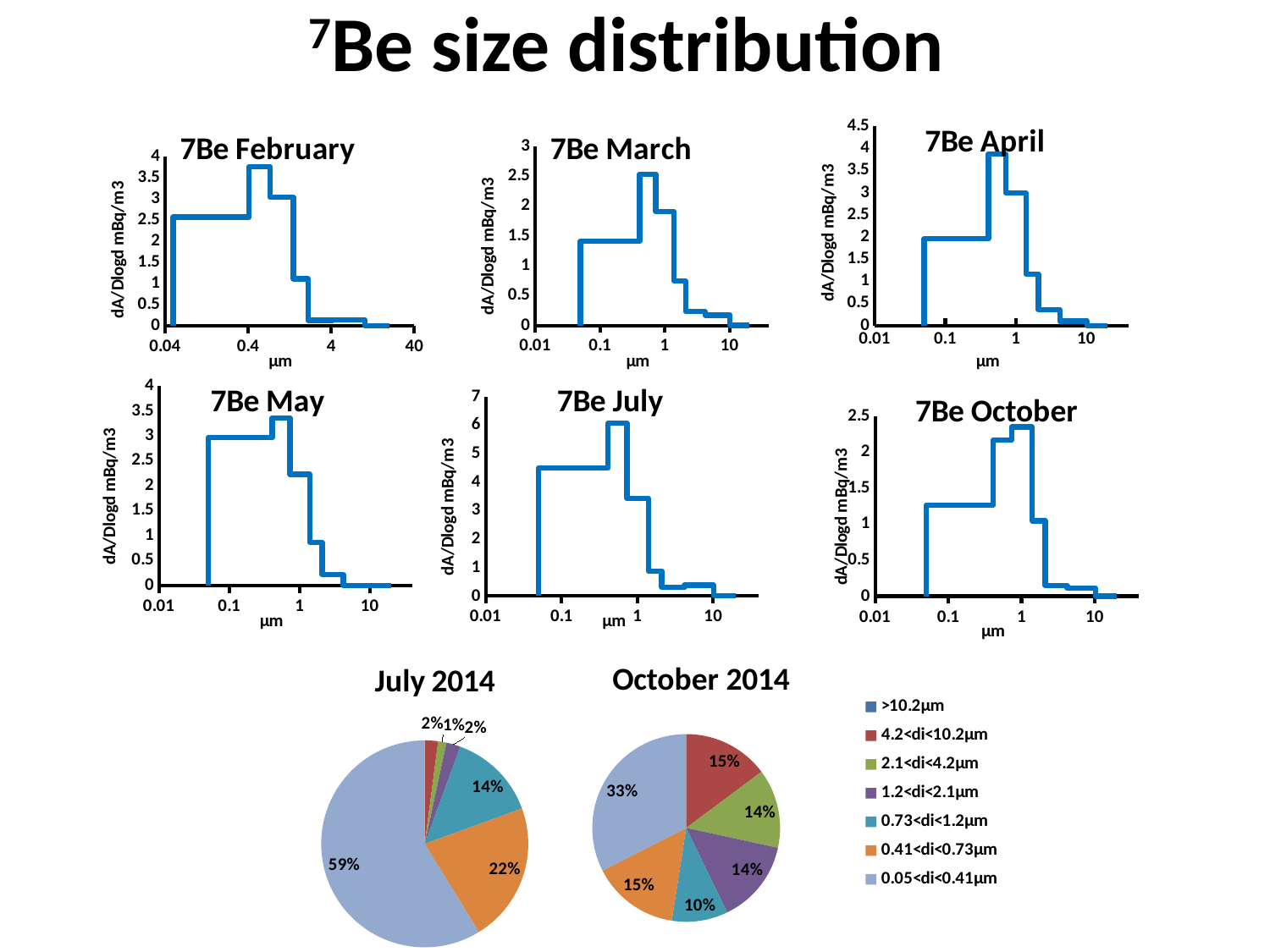

# 7Be size distribution

### Chart: 7Be April

| Category |  |
|---|---|

### Chart: 7Be February

| Category |  |
|---|---|

### Chart: 7Be March

| Category |  |
|---|---|

### Chart: 7Be May

| Category |  |
|---|---|

### Chart: 7Be July

| Category |  |
|---|---|

### Chart: 7Be October

| Category |  |
|---|---|

### Chart: July 2014

| Category |  |
|---|---|
| st1 [10.2] | 0.0 |
| st2 [4.2] | 0.14565176839985217 |
| st3 [2.1] | 0.09065436318086312 |
| st4 [1.4] | 0.1542105114241059 |
| st5 [0.73] | 0.9688266941367276 |
| st6 [0.41] | 1.5197459981645758 |
| bup [0.05] | 4.105970931295085 |

### Chart: October 2014

| Category |  |
|---|---|
| >10.2μm | 0.0 |
| 4.2<di<10.2μm | 0.02784271502918381 |
| 2.1<di<4.2μm | 0.02566203156206943 |
| 1.2<di<2.1μm | 0.027135071636192627 |
| 0.73<di<1.2μm | 0.018186349523857875 |
| 0.41<di<0.73μm | 0.028271648900659845 |
| 0.05<di<0.41μm | 0.06125149787165795 |